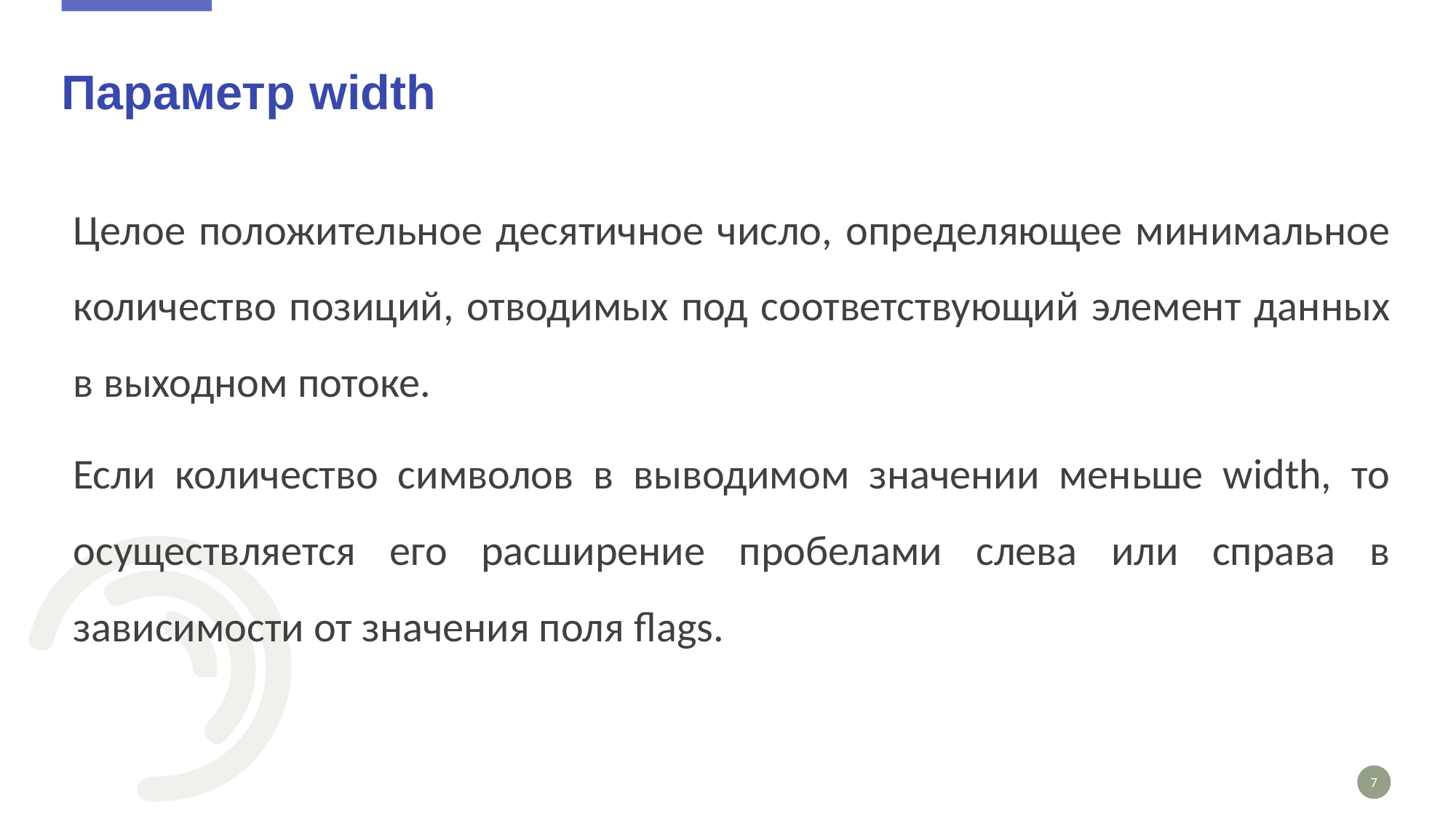

# Параметр width
Целое положительное десятичное число, определяющее минимальное количество позиций, отводимых под соответствующий элемент данных в выходном потоке.
Если количество символов в выводимом значении меньше width, то осуществляется его расширение пробелами слева или справа в зависимости от значения поля flags.
7